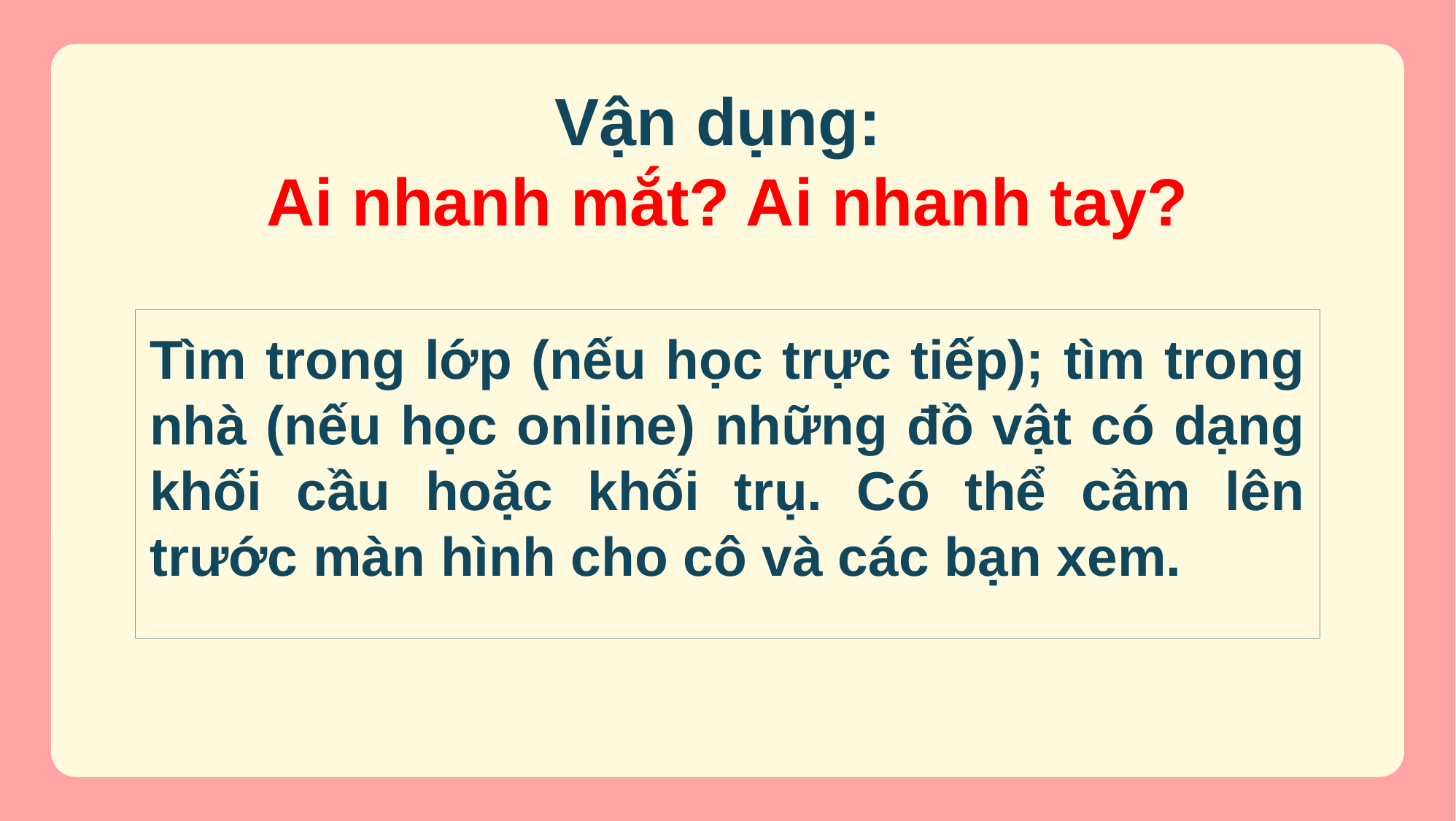

Vận dụng:
Ai nhanh mắt? Ai nhanh tay?
Tìm trong lớp (nếu học trực tiếp); tìm trong nhà (nếu học online) những đồ vật có dạng khối cầu hoặc khối trụ. Có thể cầm lên trước màn hình cho cô và các bạn xem.